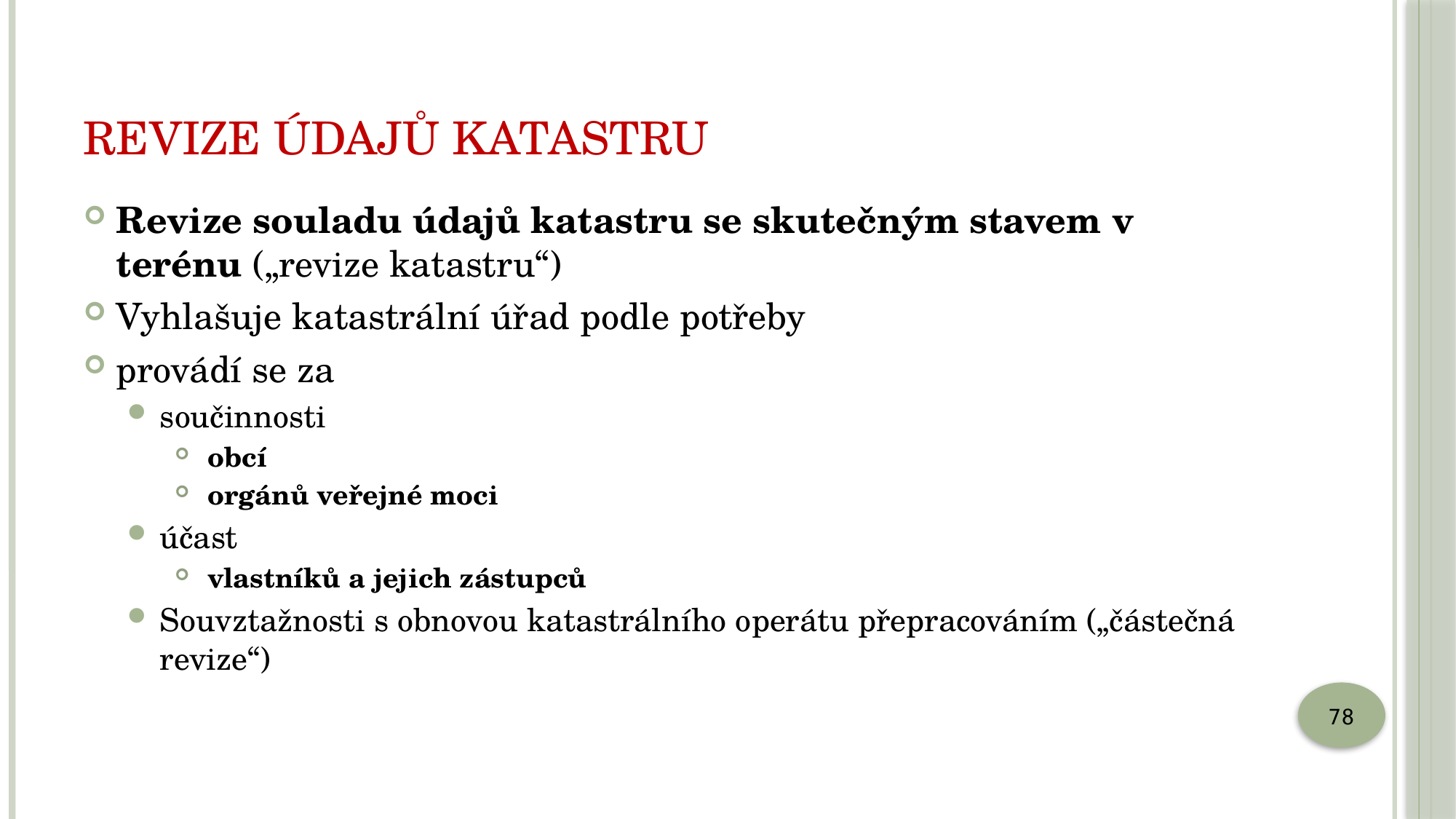

# Revize údajů katastru
Revize souladu údajů katastru se skutečným stavem v terénu („revize katastru“)
Vyhlašuje katastrální úřad podle potřeby
provádí se za
součinnosti
obcí
orgánů veřejné moci
účast
vlastníků a jejich zástupců
Souvztažnosti s obnovou katastrálního operátu přepracováním („částečná revize“)

78